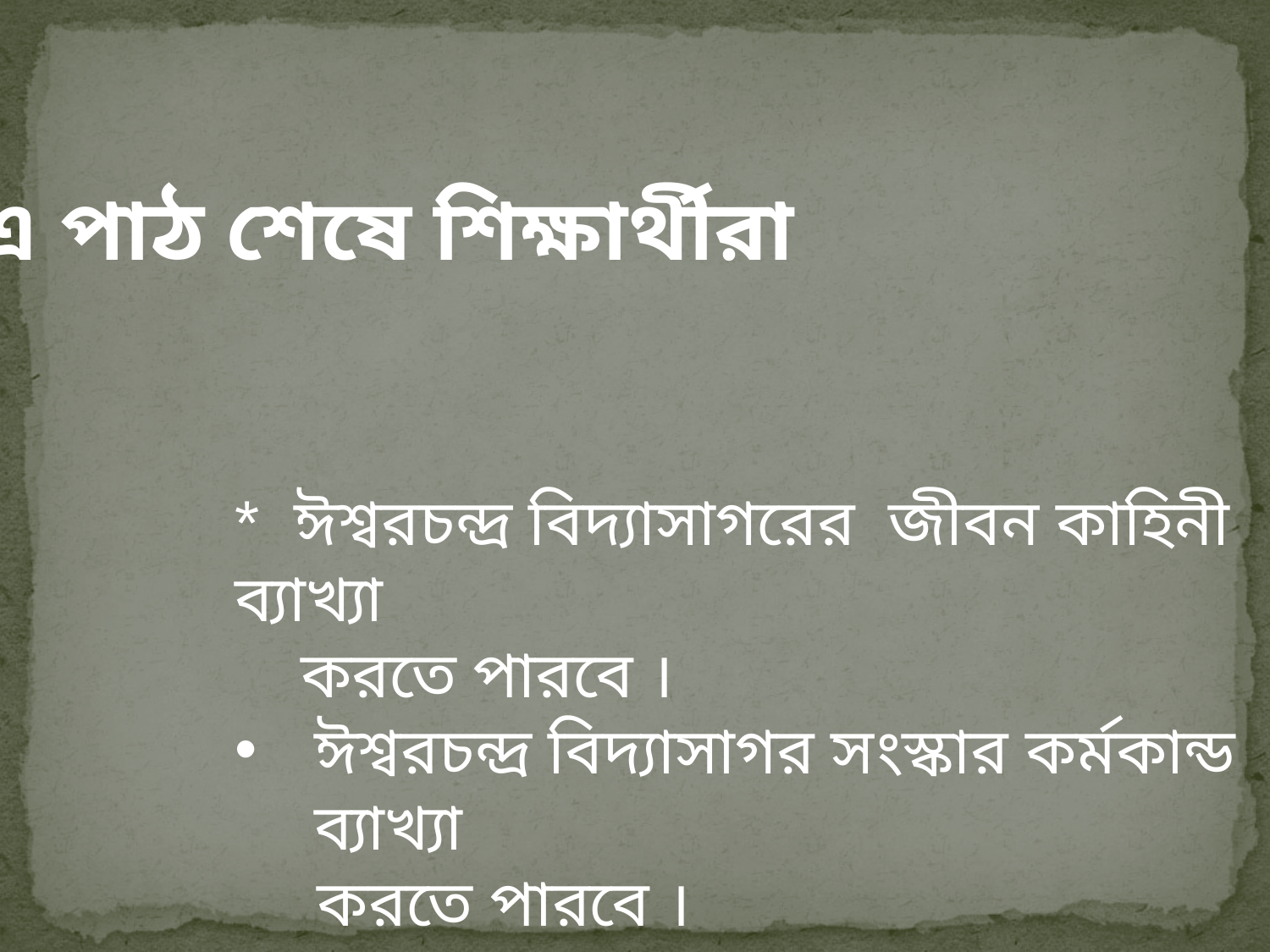

এ পাঠ শেষে শিক্ষার্থীরা
*  ঈশ্বরচন্দ্র বিদ্যাসাগরের  জীবন কাহিনী ব্যাখ্যা
    করতে পারবে ।
ঈশ্বরচন্দ্র বিদ্যাসাগর সংস্কার কর্মকান্ড ব্যাখ্যা
     করতে পারবে ।